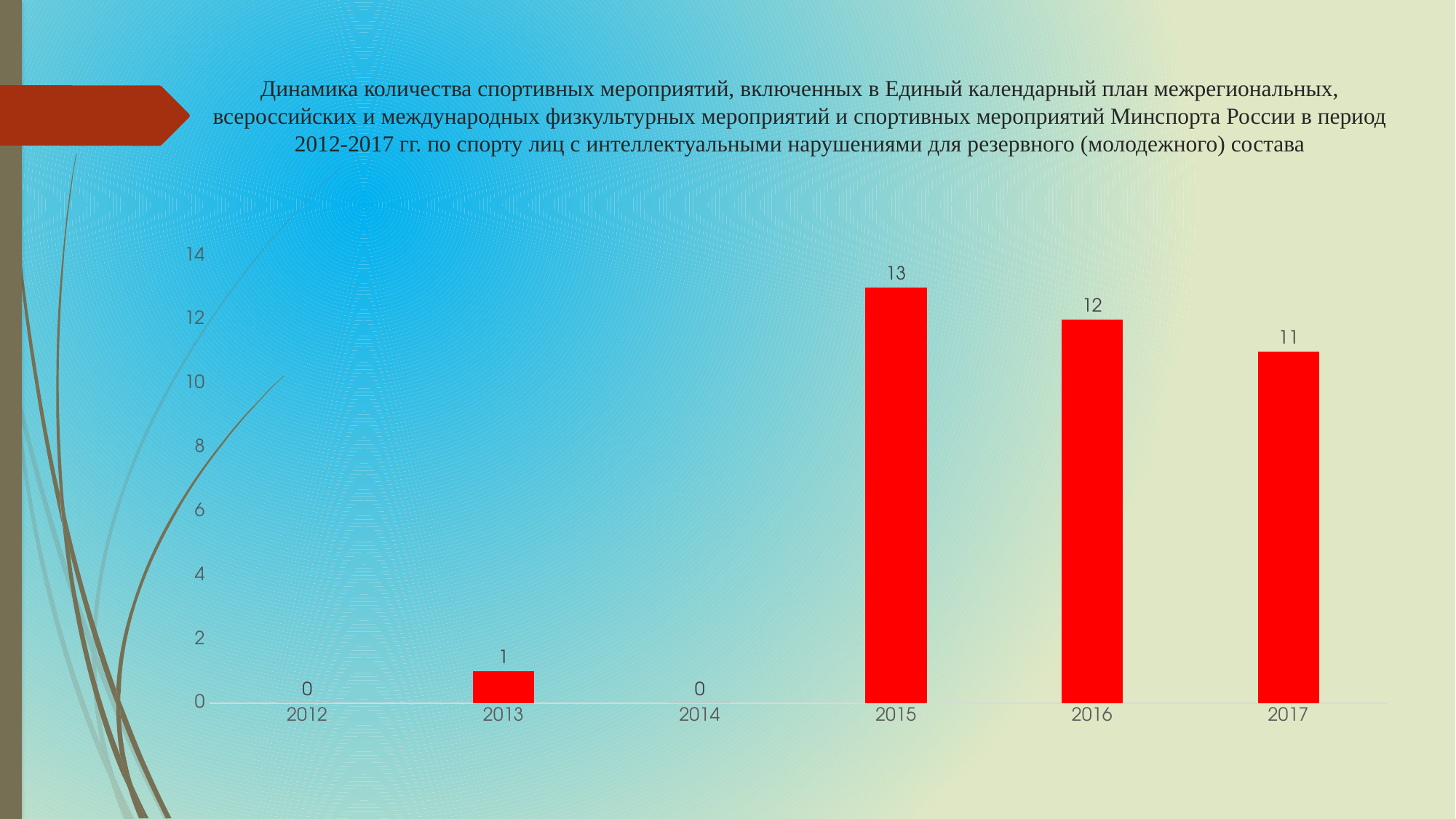

# Динамика количества спортивных мероприятий, включенных в Единый календарный план межрегиональных, всероссийских и международных физкультурных мероприятий и спортивных мероприятий Минспорта России в период 2012-2017 гг. по спорту лиц с интеллектуальными нарушениями для резервного (молодежного) состава

### Chart

| Category | Общая численность занимающихся спортом ЛИН в РФ |
|---|---|
| 2012 | 0.0 |
| 2013 | 1.0 |
| 2014 | 0.0 |
| 2015 | 13.0 |
| 2016 | 12.0 |
| 2017 | 11.0 |